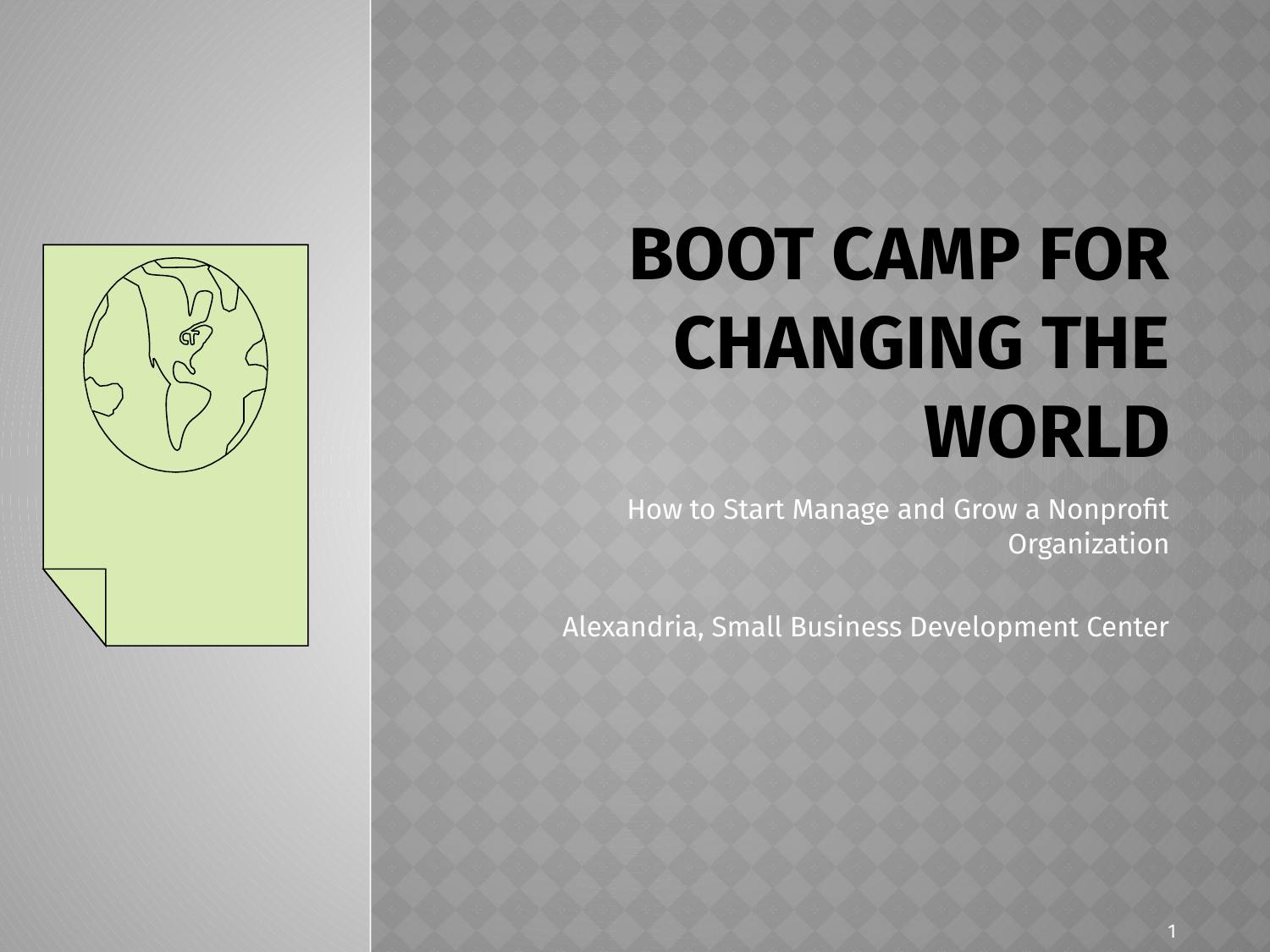

# Boot Camp for Changing the World

How to Start Manage and Grow a Nonprofit Organization

Alexandria, Small Business Development Center
1